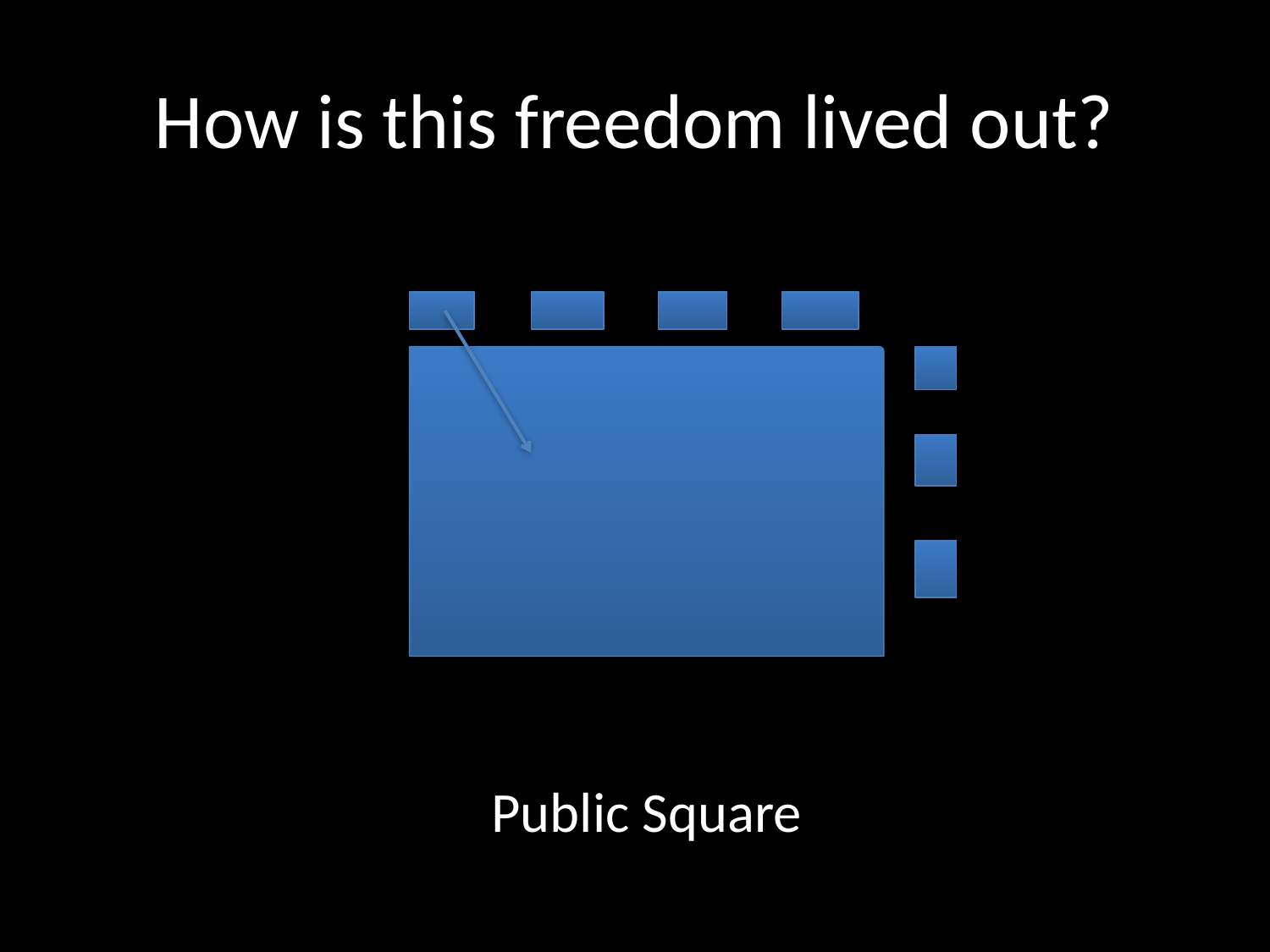

# How is this freedom lived out?

Public Square